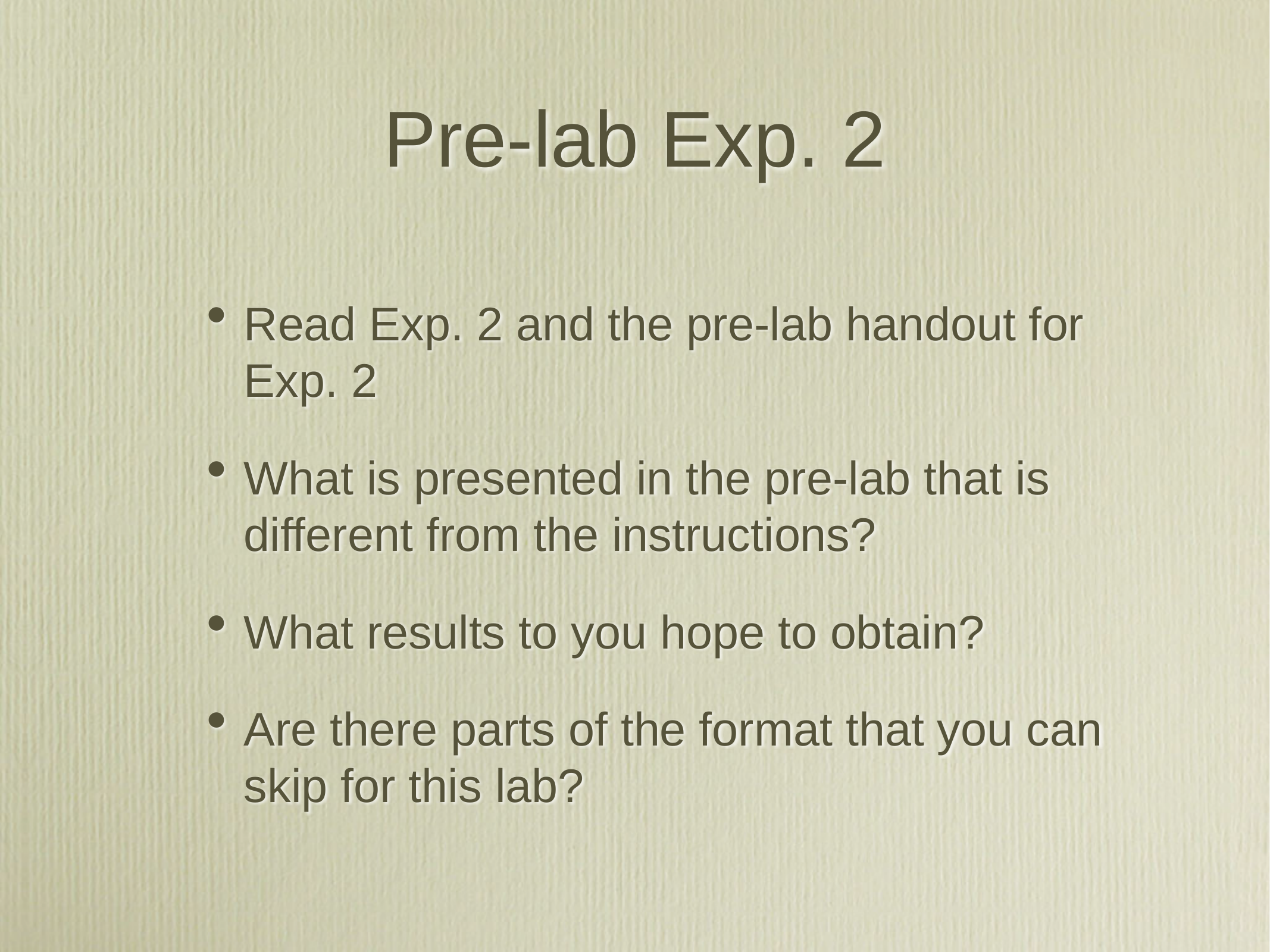

# Pre-lab Exp. 2
Read Exp. 2 and the pre-lab handout for Exp. 2
What is presented in the pre-lab that is different from the instructions?
What results to you hope to obtain?
Are there parts of the format that you can skip for this lab?